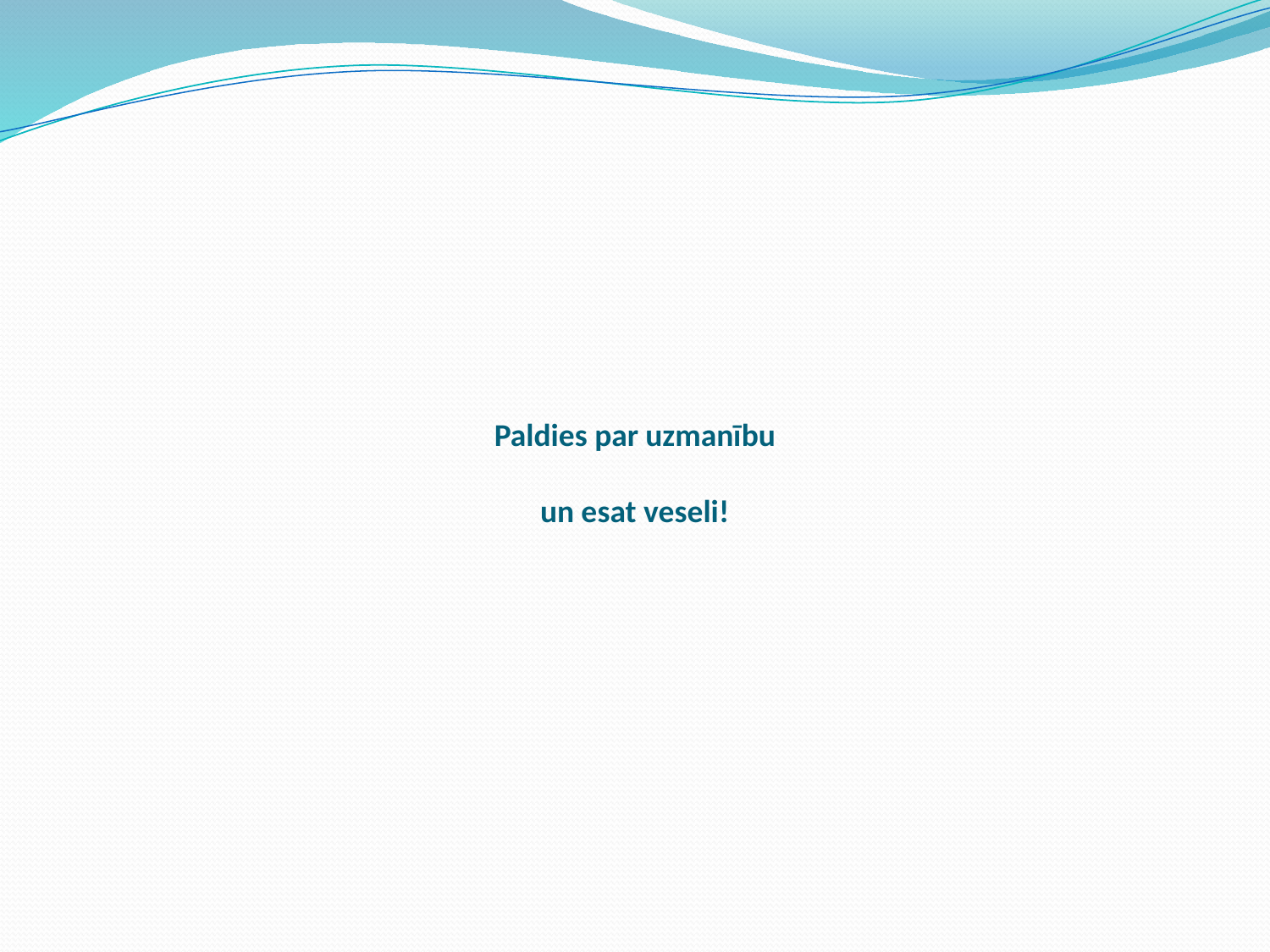

# Paldies par uzmanību un esat veseli!